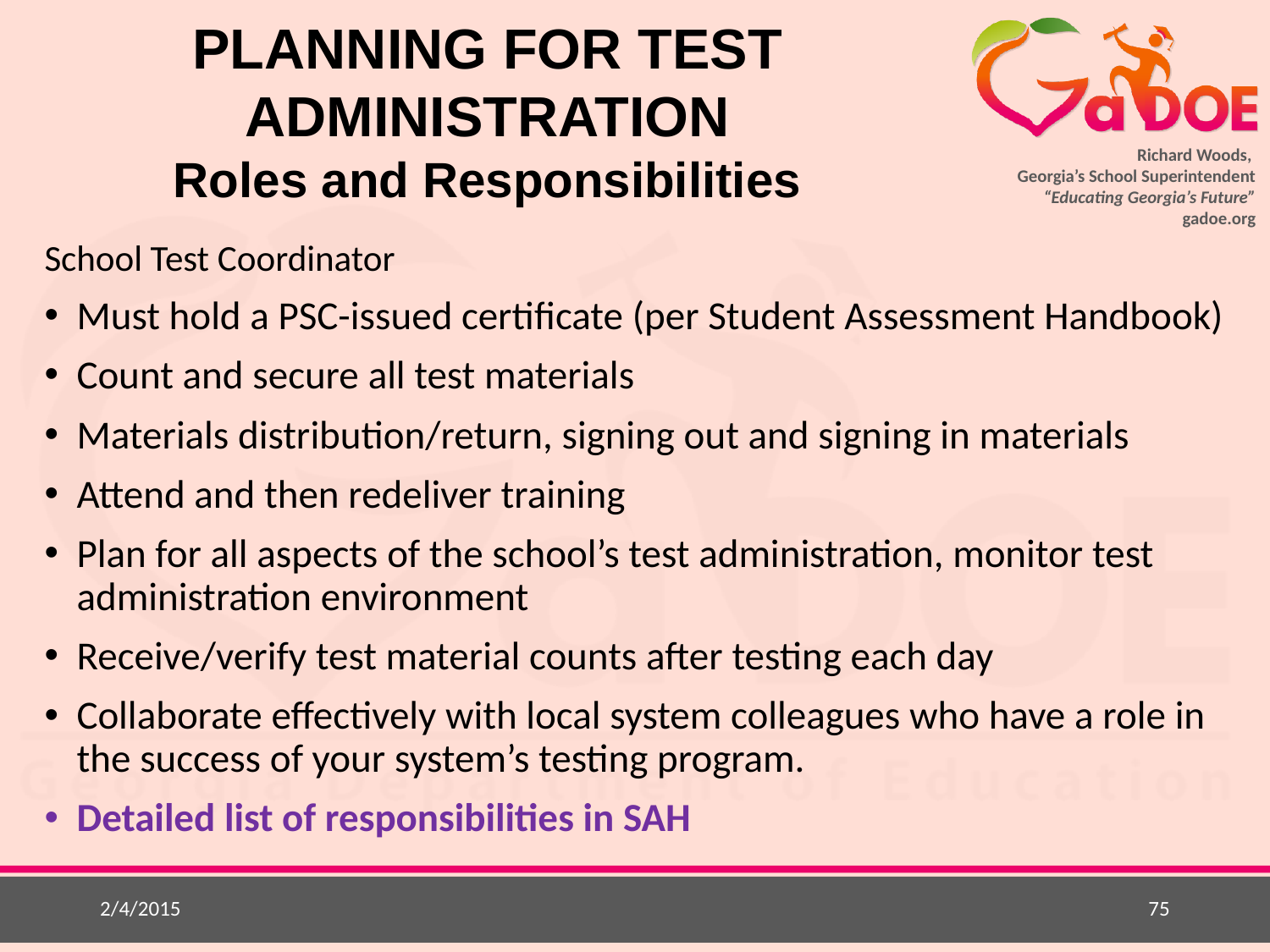

PLANNING FOR TEST ADMINISTRATION
Roles and Responsibilities
School Test Coordinator
Must hold a PSC-issued certificate (per Student Assessment Handbook)
Count and secure all test materials
Materials distribution/return, signing out and signing in materials
Attend and then redeliver training
Plan for all aspects of the school’s test administration, monitor test administration environment
Receive/verify test material counts after testing each day
Collaborate effectively with local system colleagues who have a role in the success of your system’s testing program.
Detailed list of responsibilities in SAH
2/4/2015
75